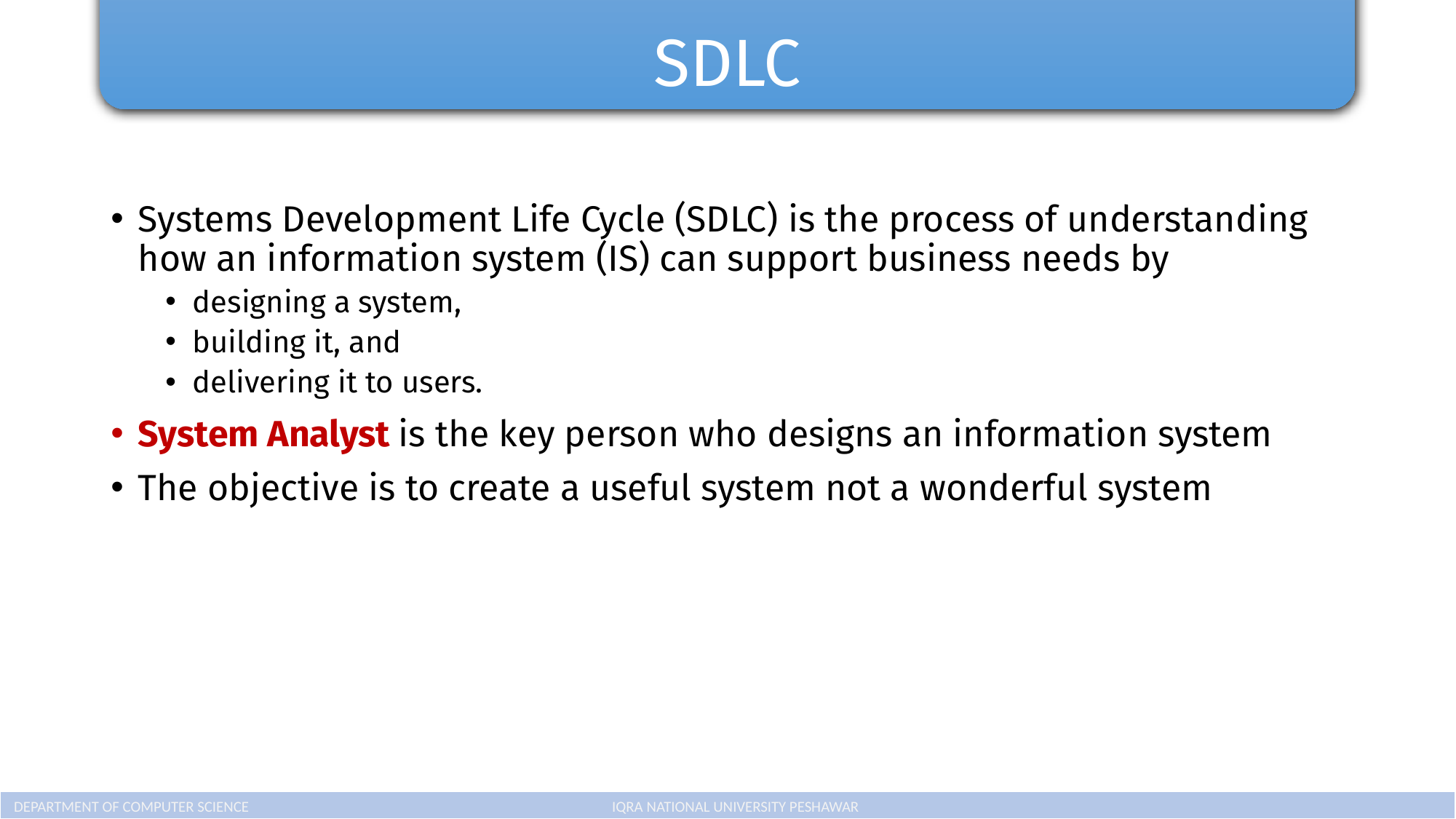

# SDLC
Systems Development Life Cycle (SDLC) is the process of understanding how an information system (IS) can support business needs by
designing a system,
building it, and
delivering it to users.
System Analyst is the key person who designs an information system
The objective is to create a useful system not a wonderful system